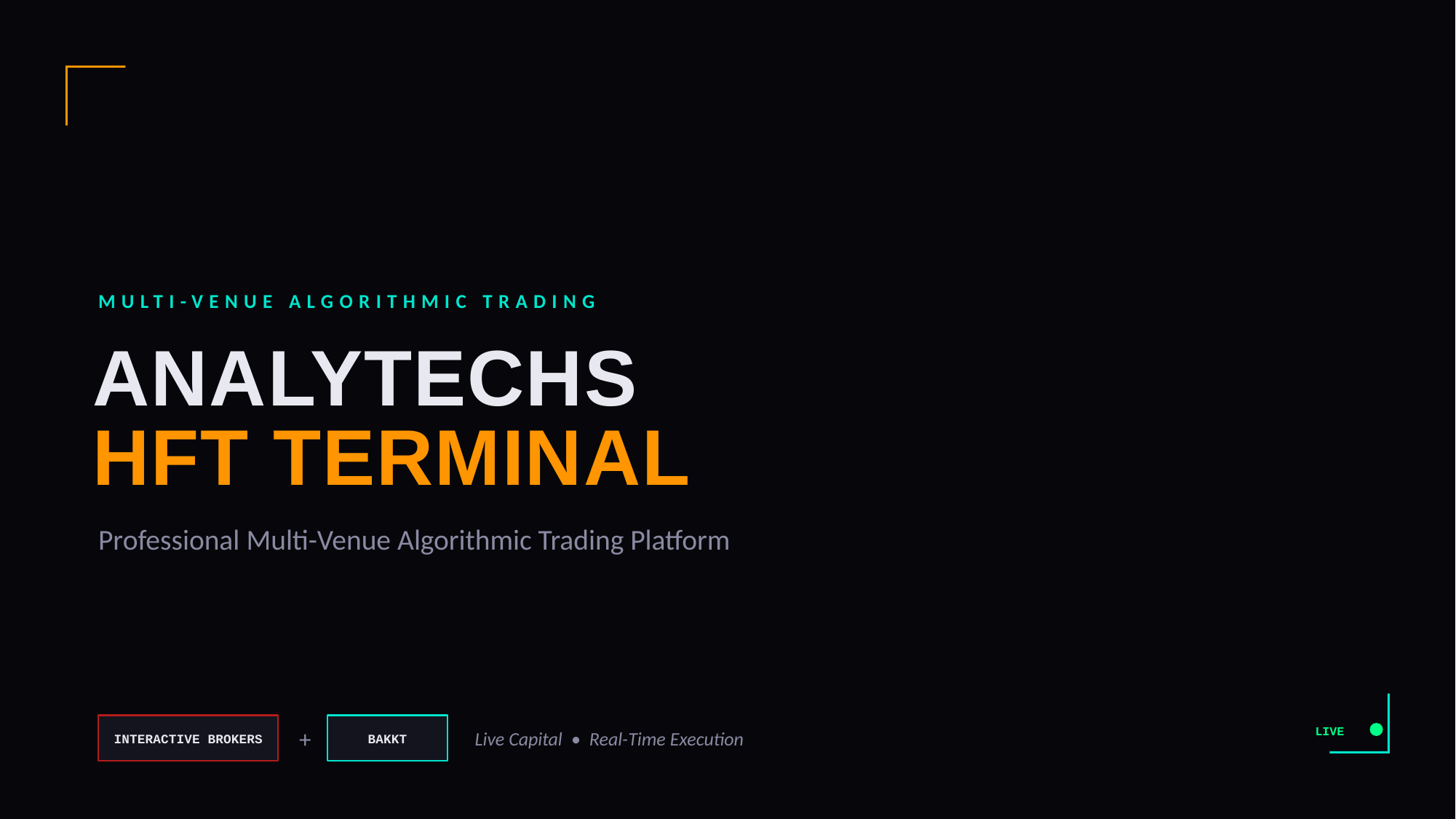

MULTI-VENUE ALGORITHMIC TRADING
ANALYTECHS
HFT TERMINAL
Professional Multi-Venue Algorithmic Trading Platform

INTERACTIVE BROKERS
+

BAKKT
Live Capital  •  Real-Time Execution
LIVE